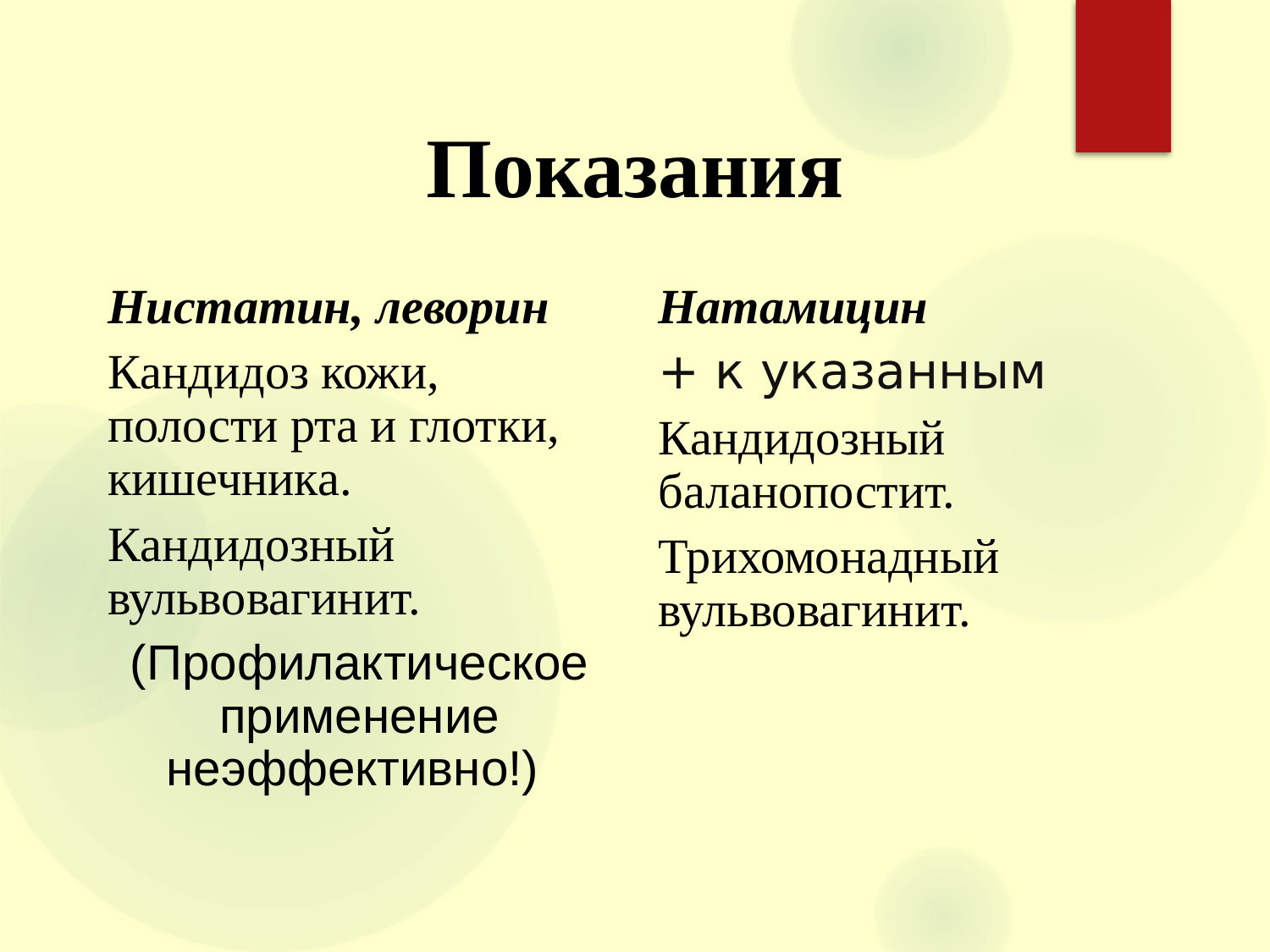

Показания
Нистатин, леворин
Кандидоз кожи, полости рта и глотки, кишечника.
Кандидозный вульвовагинит.
(Профилактическое применение неэффективно!)
Натамицин
+ к указанным
Кандидозный баланопостит.
Трихомонадный вульвовагинит.